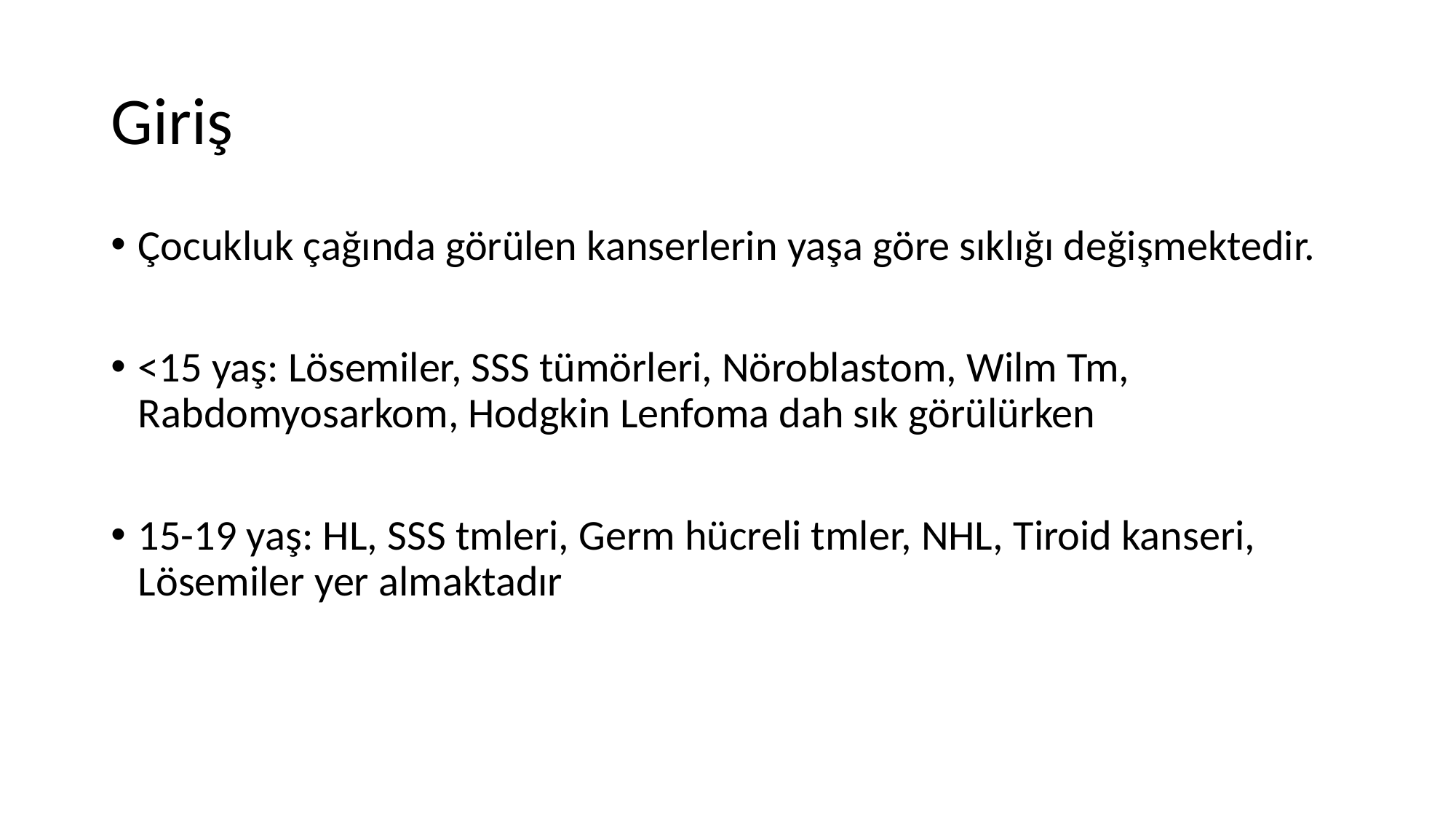

# Giriş
Çocukluk çağında görülen kanserlerin yaşa göre sıklığı değişmektedir.

<15 yaş: Lösemiler, SSS tümörleri, Nöroblastom, Wilm Tm, Rabdomyosarkom, Hodgkin Lenfoma dah sık görülürken

15-19 yaş: HL, SSS tmleri, Germ hücreli tmler, NHL, Tiroid kanseri, Lösemiler yer almaktadır